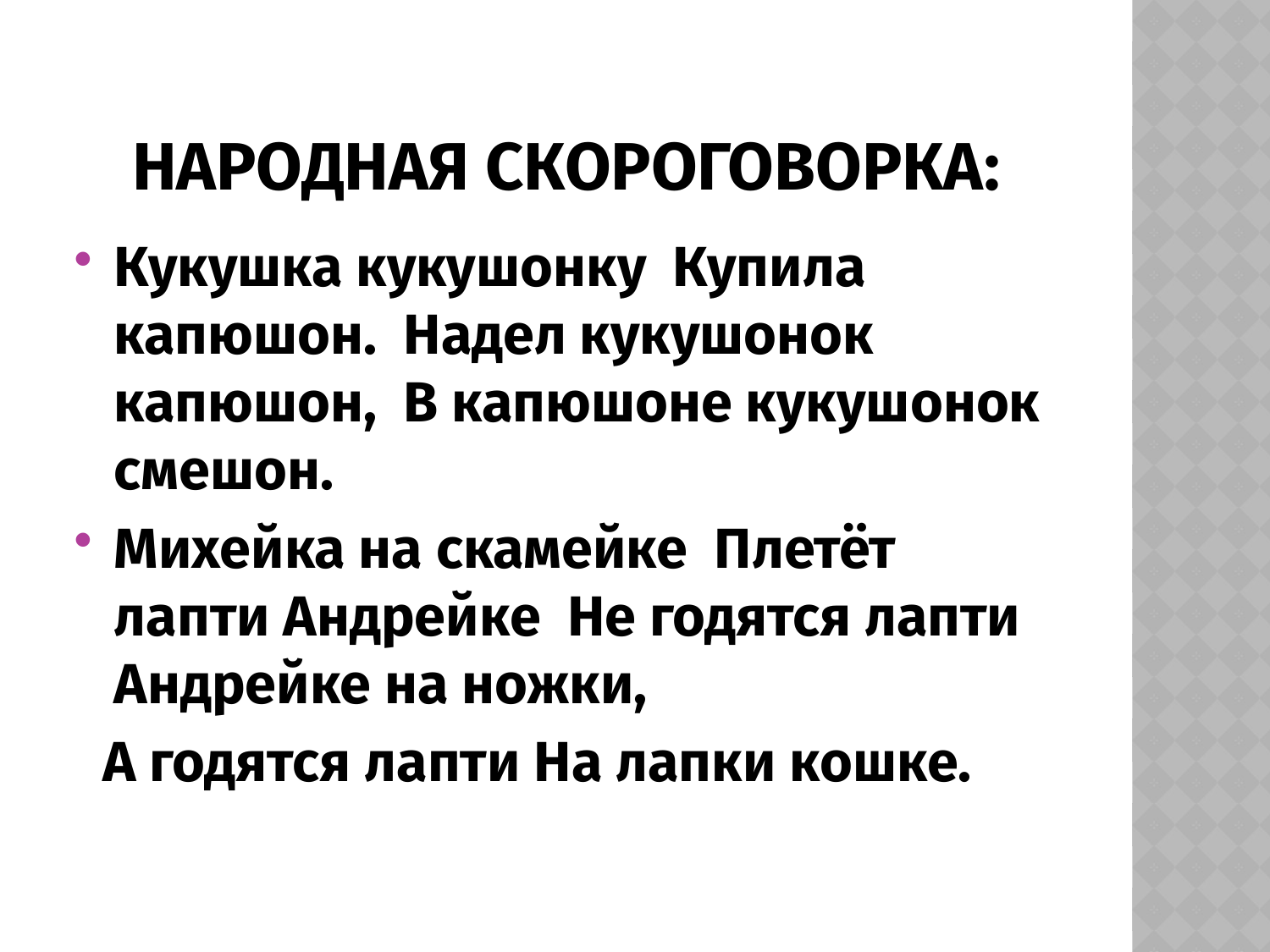

# Народная скороговорка:
Кукушка кукушонку  Купила капюшон.  Надел кукушонок капюшон,  В капюшоне кукушонок смешон.
Михейка на скамейке  Плетёт лапти Андрейке  Не годятся лапти  Андрейке на ножки,
  А годятся лапти На лапки кошке.